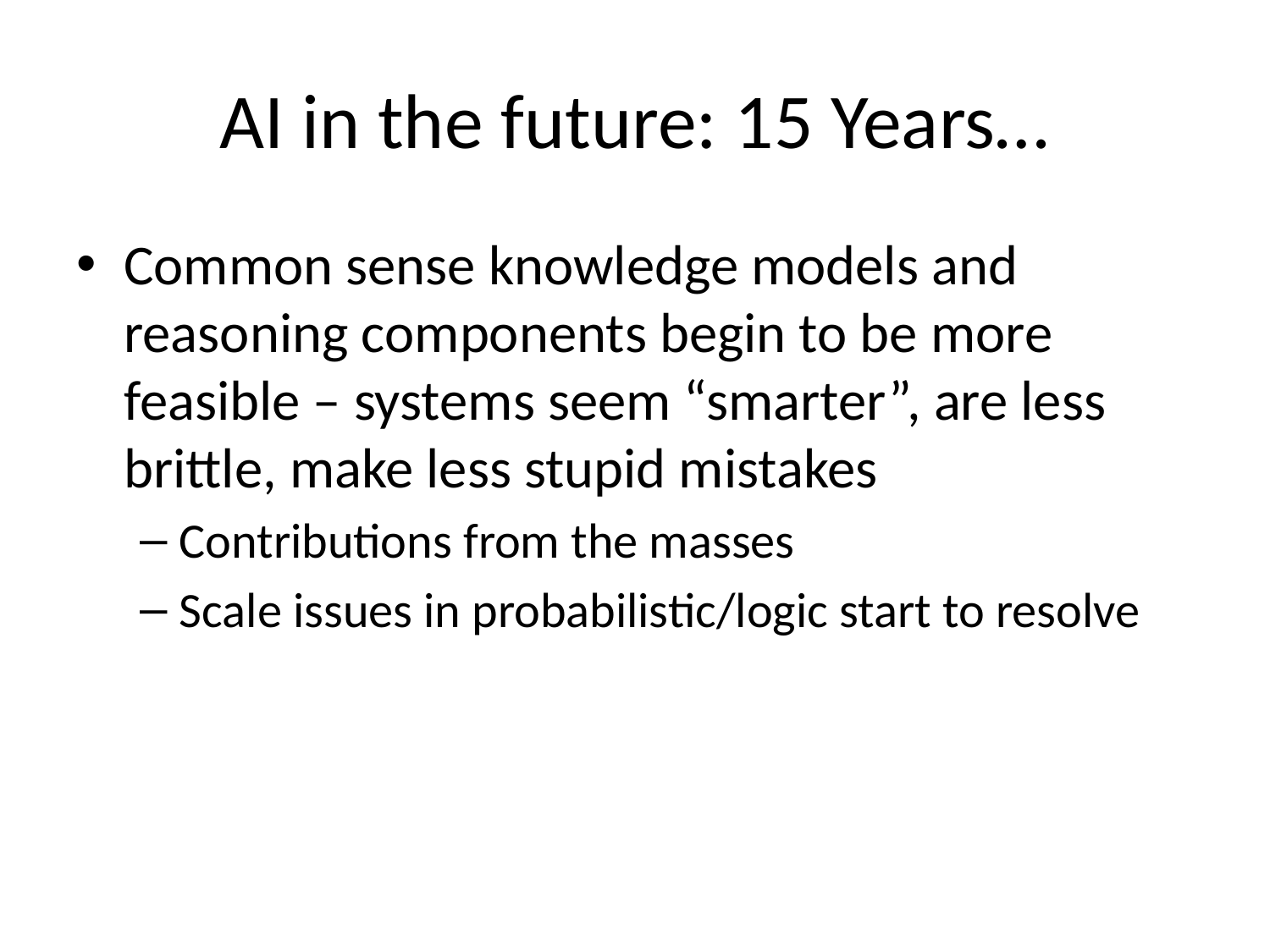

# AI in the future: 15 Years…
Common sense knowledge models and reasoning components begin to be more feasible – systems seem “smarter”, are less brittle, make less stupid mistakes
Contributions from the masses
Scale issues in probabilistic/logic start to resolve